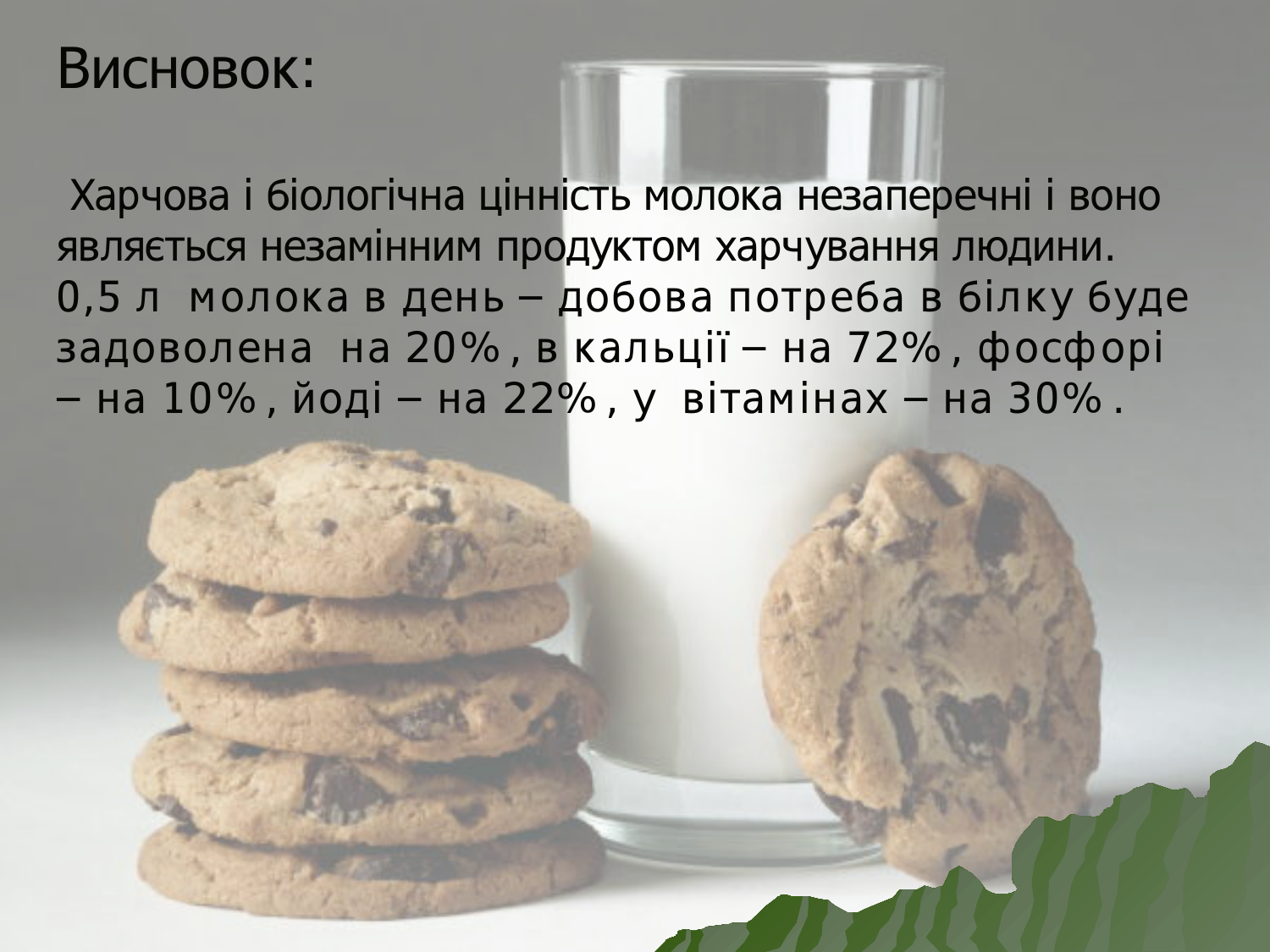

Висновок:

 Харчова і біологічна цінність молока незаперечні і воно являється незамінним продуктом харчування людини.
0,5 л  молока в день – добова потреба в білку буде задоволена  на 20%, в кальції – на 72%, фосфорі – на 10%, йоді – на 22%, у  вітамінах – на 30%.